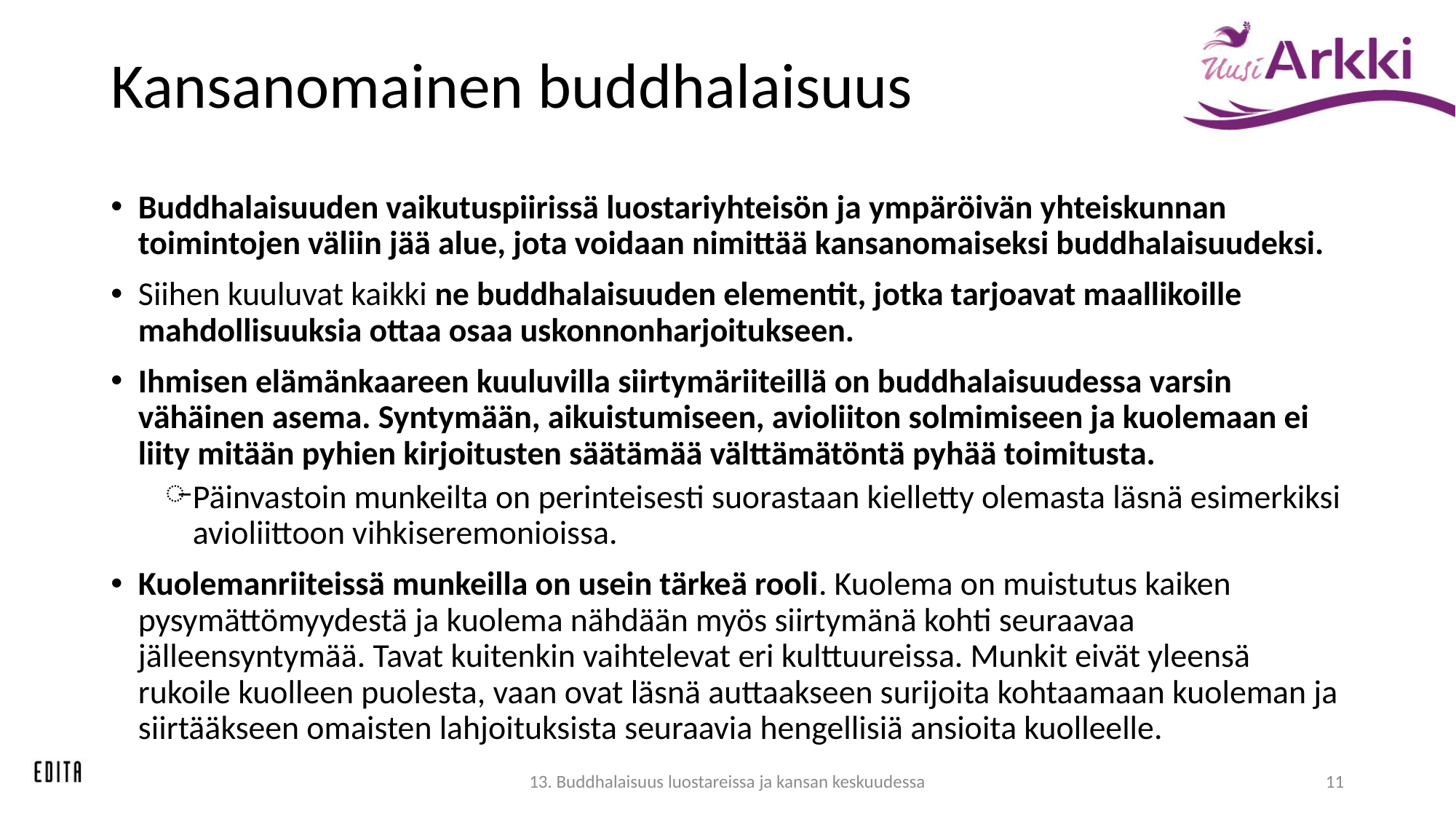

# Kansanomainen buddhalaisuus
Buddhalaisuuden vaikutuspiirissä luostariyhteisön ja ympäröivän yhteiskunnan toimintojen väliin jää alue, jota voidaan nimittää kansanomaiseksi buddhalaisuudeksi.
Siihen kuuluvat kaikki ne buddhalaisuuden elementit, jotka tarjoavat maallikoille mahdollisuuksia ottaa osaa uskonnonharjoitukseen.
Ihmisen elämänkaareen kuuluvilla siirtymäriiteillä on buddhalaisuudessa varsin vähäinen asema. Syntymään, aikuistumiseen, avioliiton solmimiseen ja kuolemaan ei liity mitään pyhien kirjoitusten säätämää välttämätöntä pyhää toimitusta.
Päinvastoin munkeilta on perinteisesti suorastaan kielletty olemasta läsnä esimerkiksi avioliittoon vihkiseremonioissa.
Kuolemanriiteissä munkeilla on usein tärkeä rooli. Kuolema on muistutus kaiken pysymättömyydestä ja kuolema nähdään myös siirtymänä kohti seuraavaa jälleensyntymää. Tavat kuitenkin vaihtelevat eri kulttuureissa. Munkit eivät yleensä rukoile kuolleen puolesta, vaan ovat läsnä auttaakseen surijoita kohtaamaan kuoleman ja siirtääkseen omaisten lahjoituksista seuraavia hengellisiä ansioita kuolleelle.
13. Buddhalaisuus luostareissa ja kansan keskuudessa
11